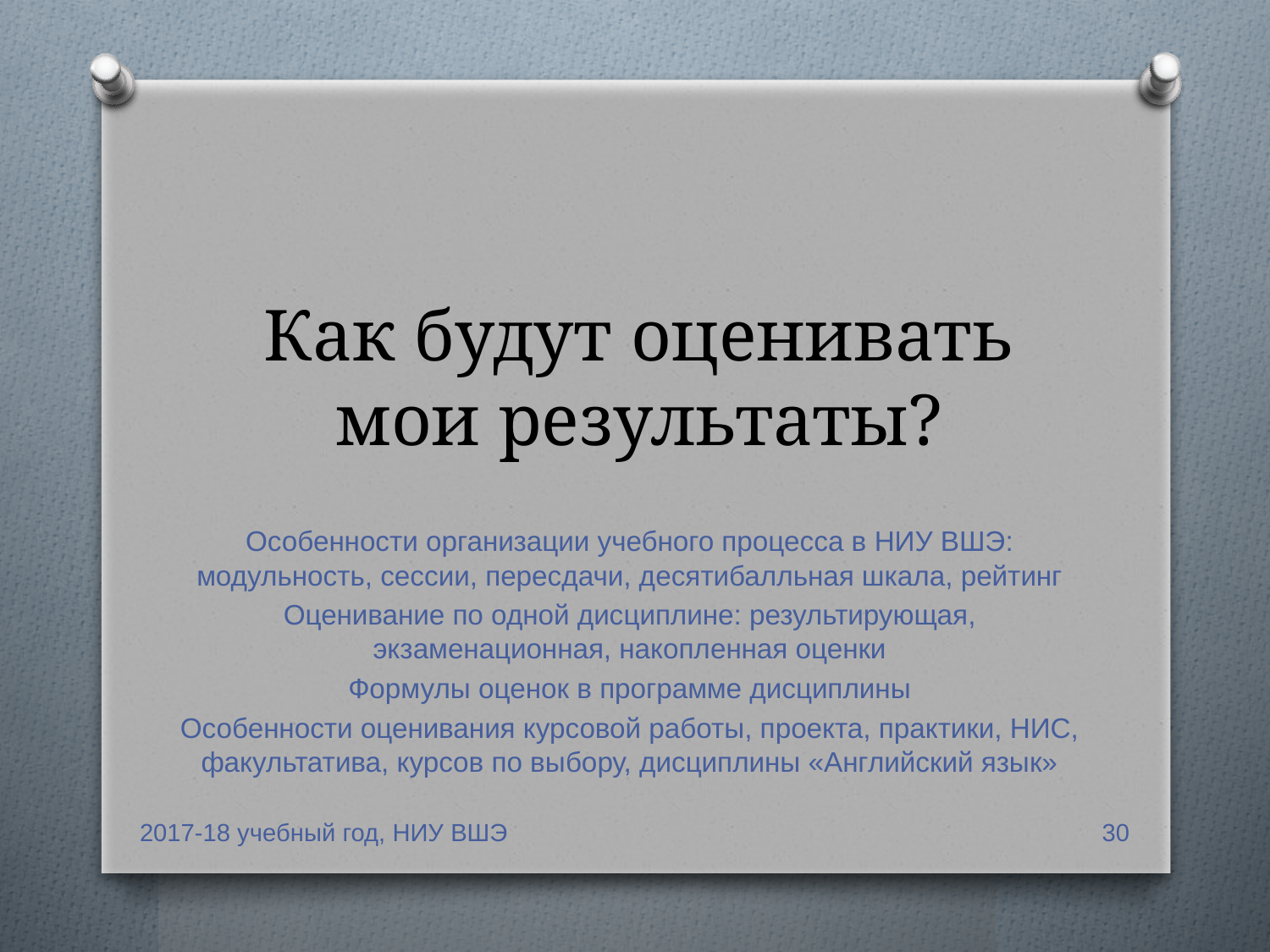

# Как будут оценивать мои результаты?
Особенности организации учебного процесса в НИУ ВШЭ: модульность, сессии, пересдачи, десятибалльная шкала, рейтинг
Оценивание по одной дисциплине: результирующая, экзаменационная, накопленная оценки
Формулы оценок в программе дисциплины
Особенности оценивания курсовой работы, проекта, практики, НИС, факультатива, курсов по выбору, дисциплины «Английский язык»
2017-18 учебный год, НИУ ВШЭ
30